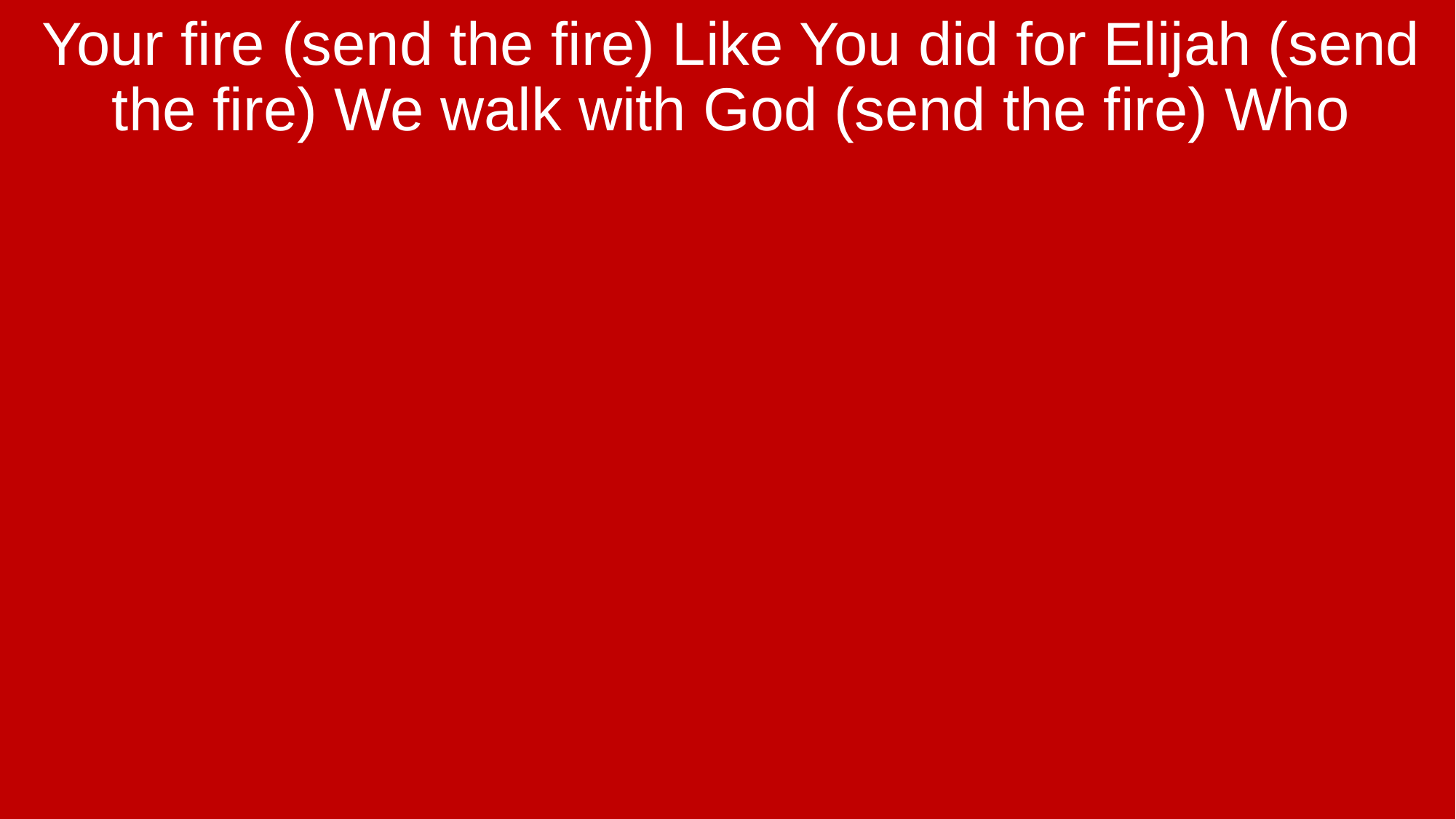

Your fire (send the fire) Like You did for Elijah (send the fire) We walk with God (send the fire) Who